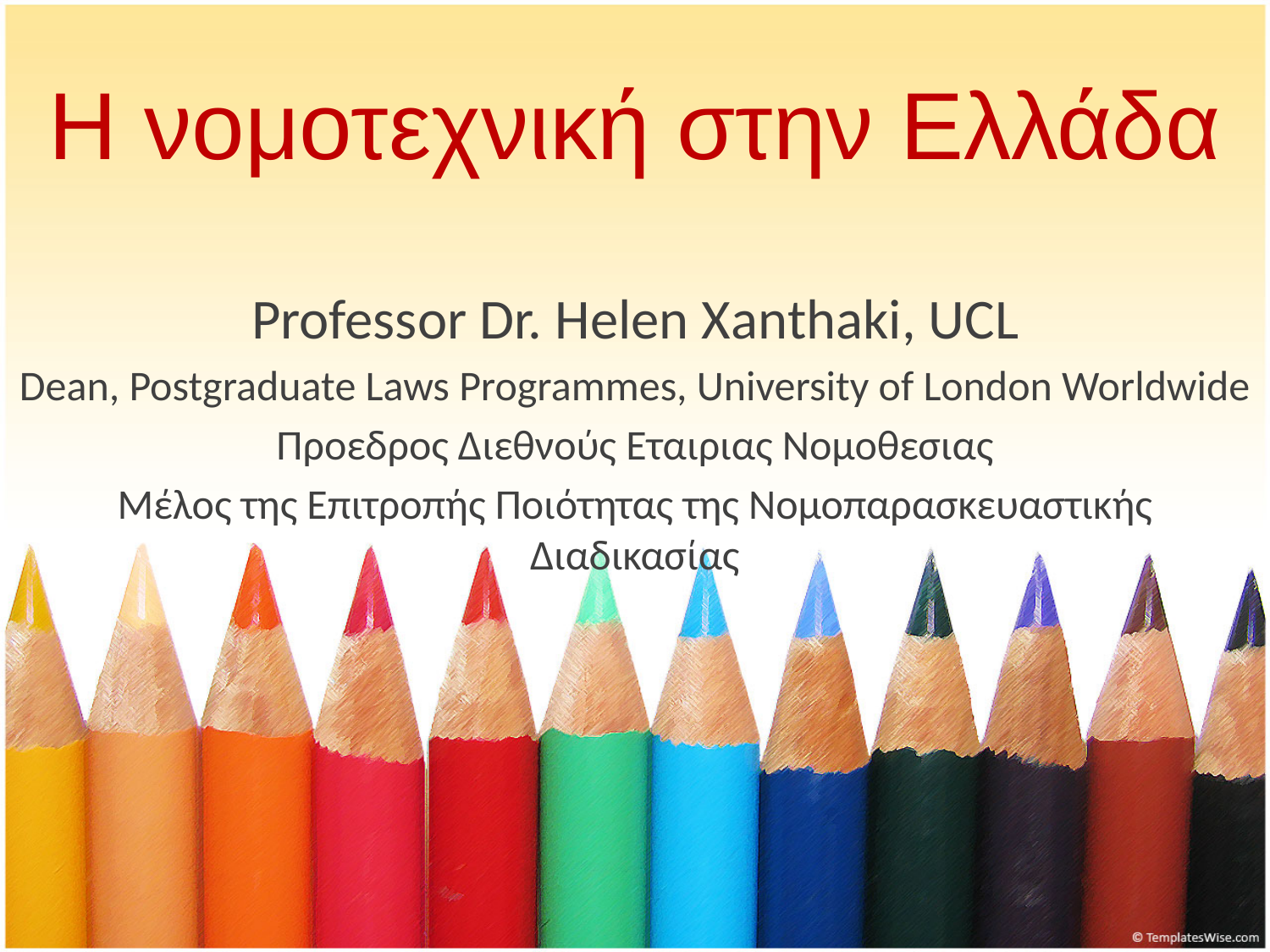

# Η νομοτεχνική στην Ελλάδα
Professor Dr. Helen Xanthaki, UCL
Dean, Postgraduate Laws Programmes, University of London Worldwide
Προεδρος Διεθνoύς Εταιριας Νομοθεσιας
Μέλος της Επιτροπής Ποιότητας της Νομοπαρασκευαστικής Διαδικασίας